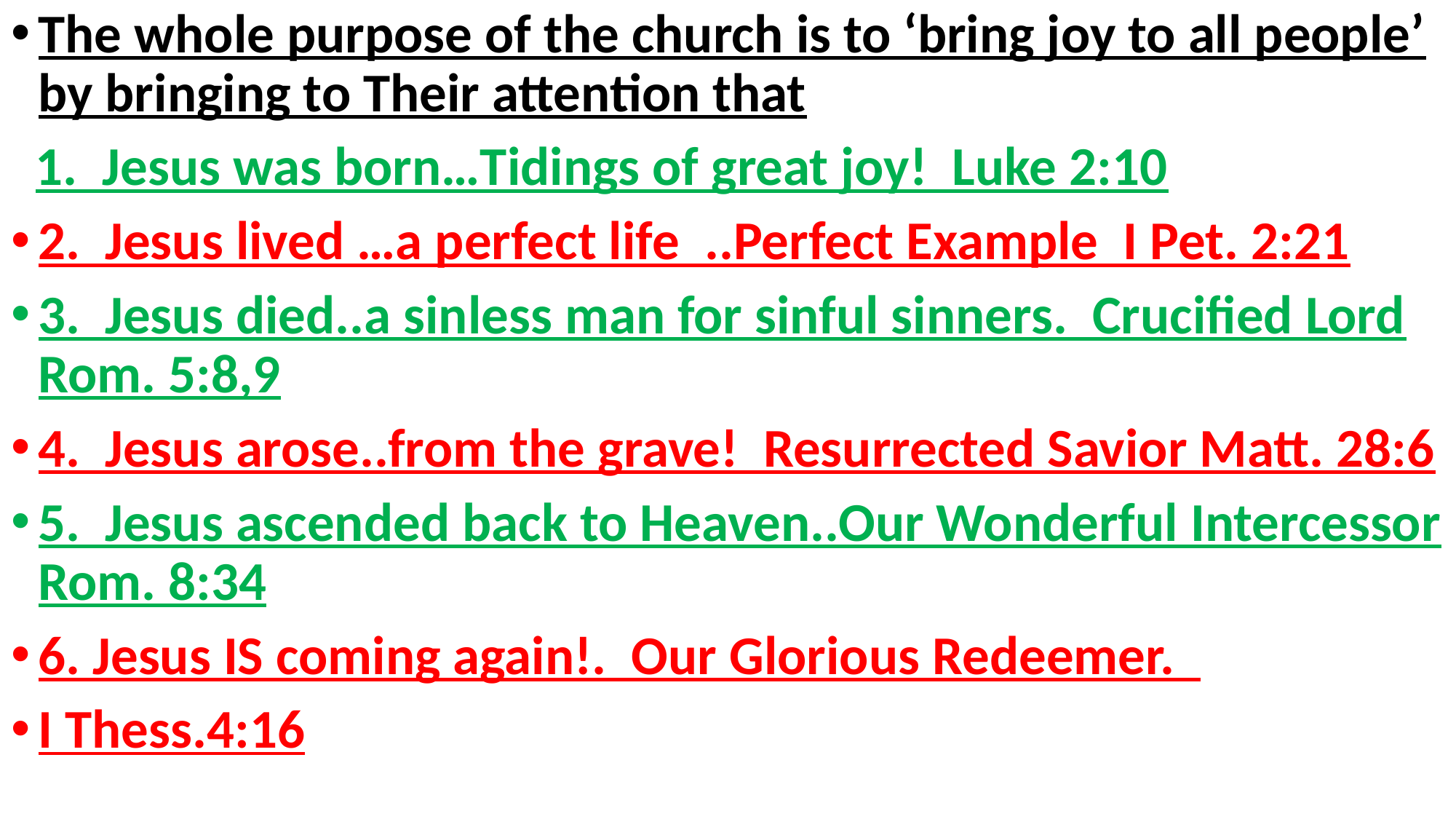

The whole purpose of the church is to ‘bring joy to all people’ by bringing to Their attention that
  1.  Jesus was born…Tidings of great joy!  Luke 2:10
2.  Jesus lived …a perfect life  ..Perfect Example  I Pet. 2:21
3.  Jesus died..a sinless man for sinful sinners.  Crucified Lord Rom. 5:8,9
4.  Jesus arose..from the grave!  Resurrected Savior Matt. 28:6
5.  Jesus ascended back to Heaven..Our Wonderful Intercessor Rom. 8:34
6. Jesus IS coming again!.  Our Glorious Redeemer.
I Thess.4:16